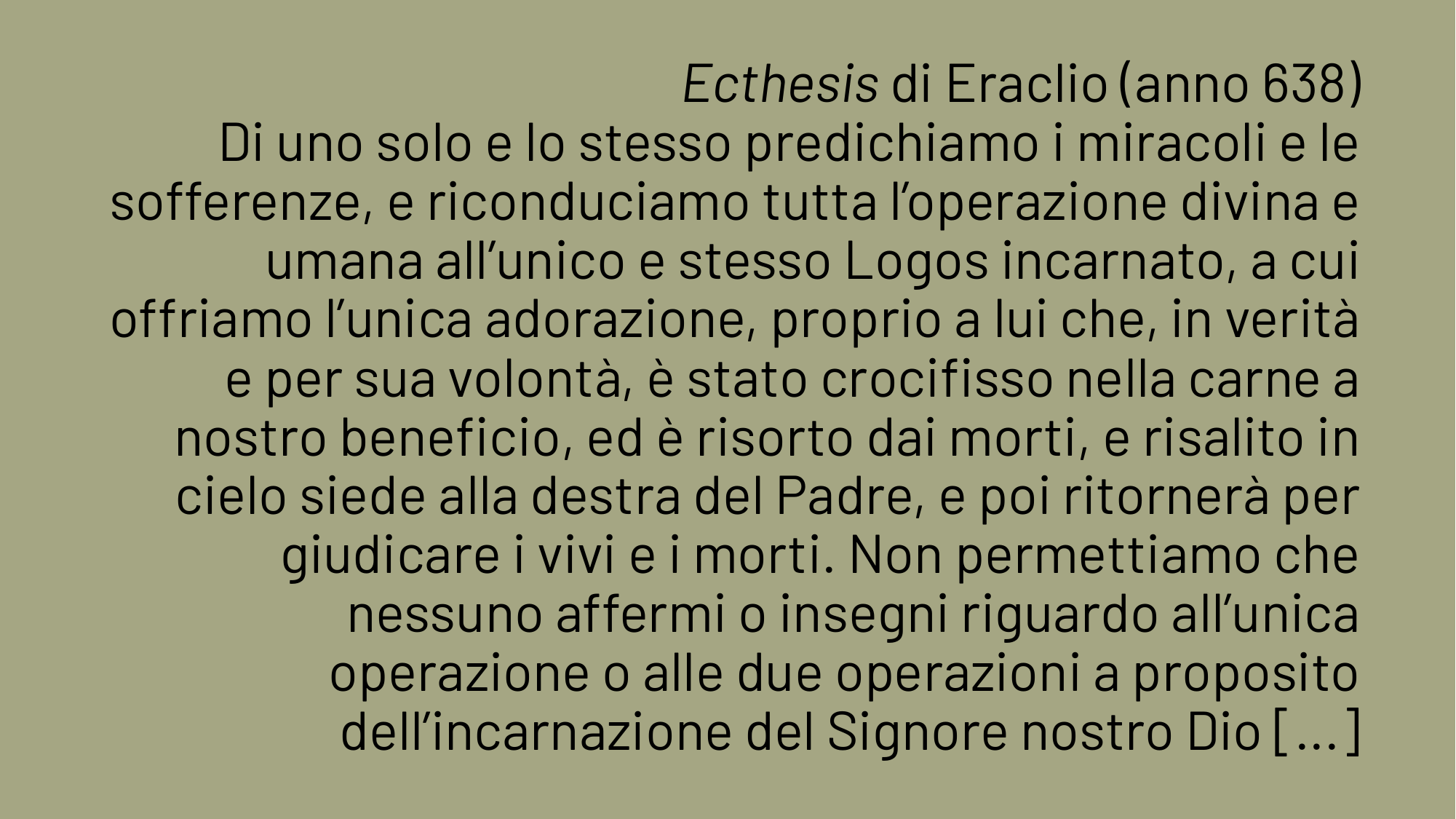

# Ecthesis di Eraclio (anno 638) Di uno solo e lo stesso predichiamo i miracoli e le sofferenze, e riconduciamo tutta l’operazione divina e umana all’unico e stesso Logos incarnato, a cui offriamo l’unica adorazione, proprio a lui che, in verità e per sua volontà, è stato crocifisso nella carne a nostro beneficio, ed è risorto dai morti, e risalito in cielo siede alla destra del Padre, e poi ritornerà per giudicare i vivi e i morti. Non permettiamo che nessuno affermi o insegni riguardo all’unica operazione o alle due operazioni a proposito dell’incarnazione del Signore nostro Dio [...]